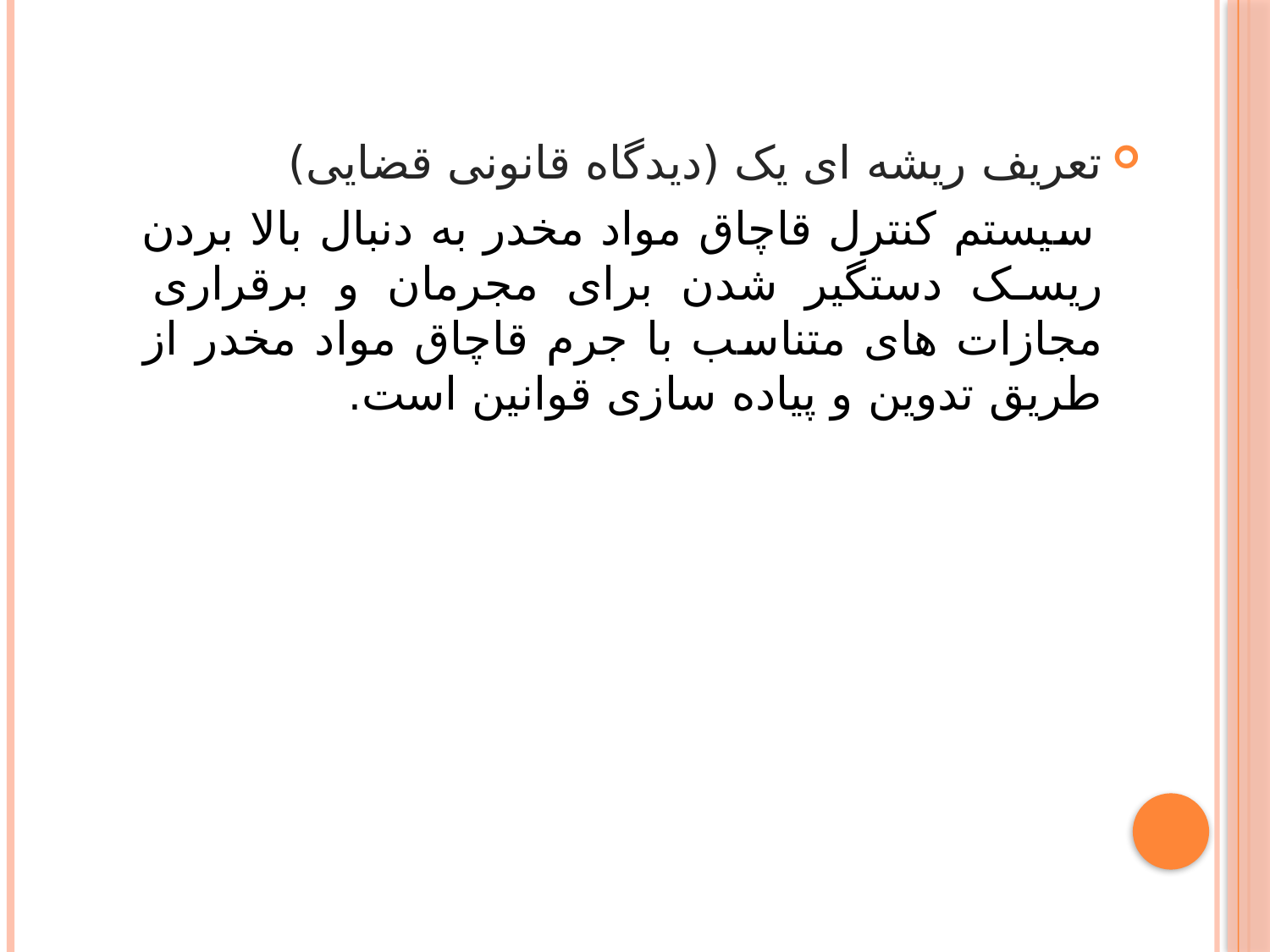

تعریف ریشه ای یک (دیدگاه قانونی قضایی)
   سیستم کنترل قاچاق مواد مخدر به دنبال بالا بردن ریسک دستگیر شدن برای مجرمان و برقراری مجازات های متناسب با جرم قاچاق مواد مخدر از طریق تدوین و پیاده سازی قوانین است.